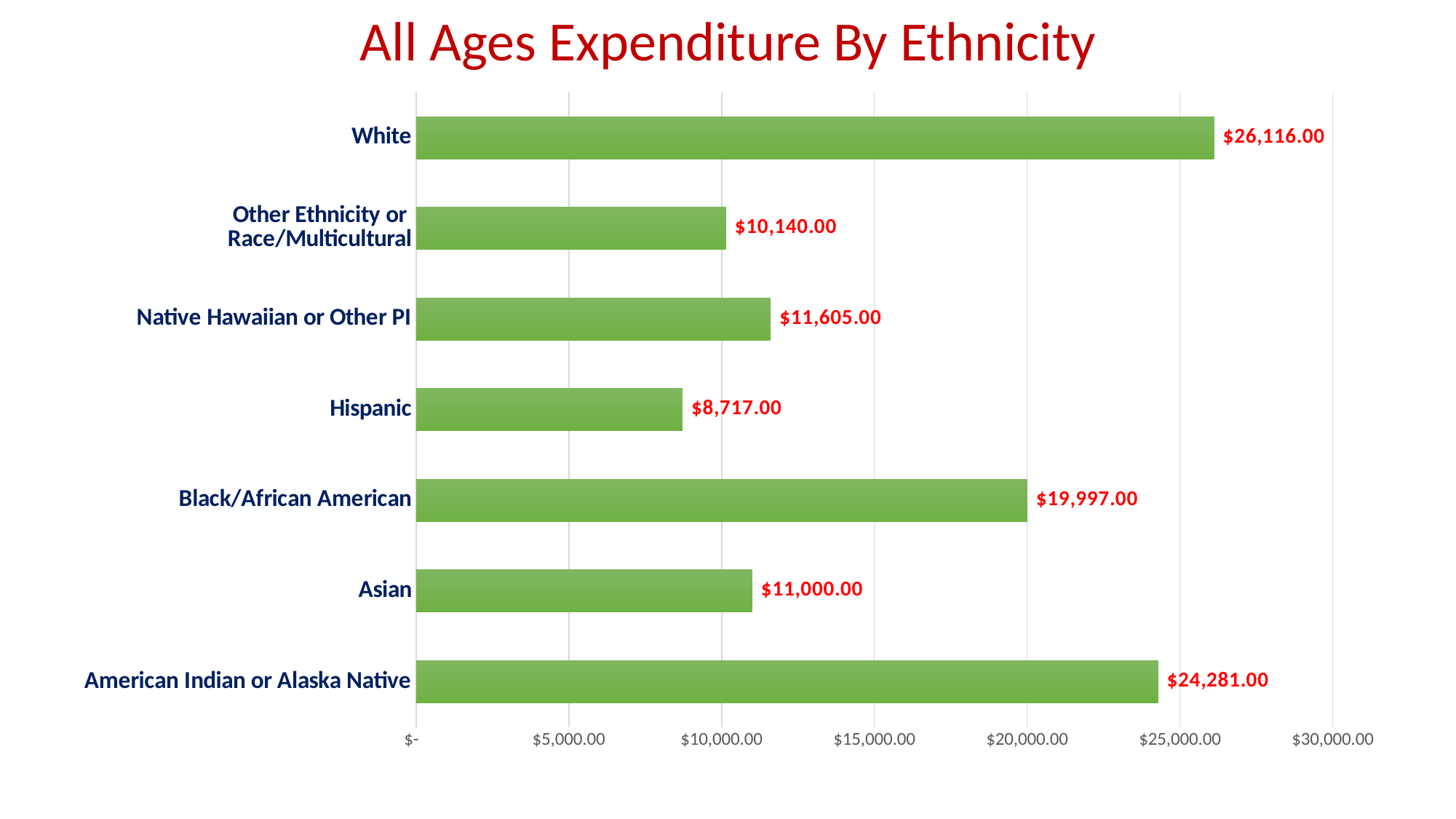

# All Ages Expenditure By Ethnicity

### Chart

| Category |  |
|---|---|
| American Indian or Alaska Native | 24281.0 |
| Asian | 11000.0 |
| Black/African American | 19997.0 |
| Hispanic | 8717.0 |
| Native Hawaiian or Other PI | 11605.0 |
| Other Ethnicity or Race/Multicultural | 10140.0 |
| White | 26116.0 |